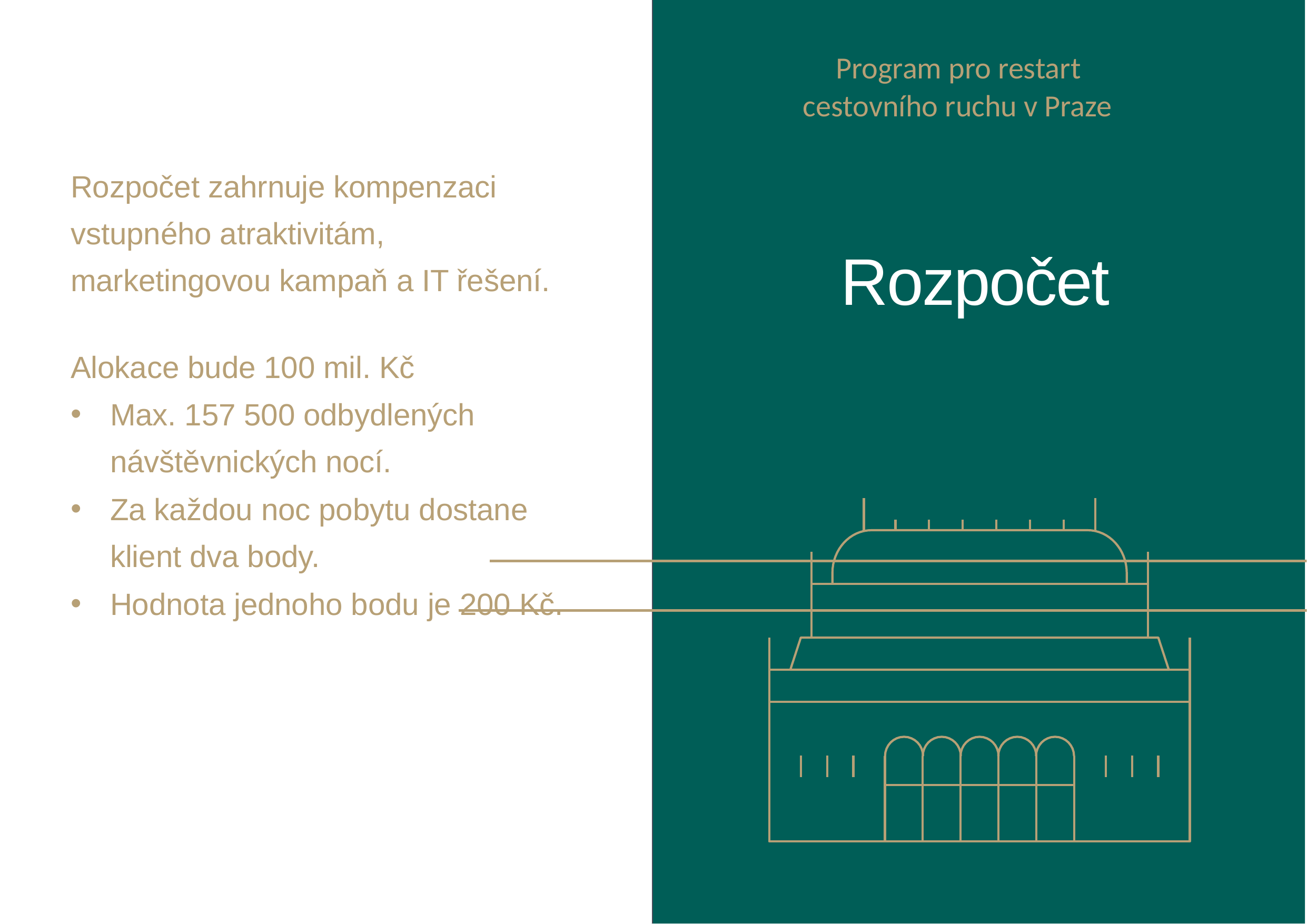

Program pro restart
cestovního ruchu v Praze
Rozpočet zahrnuje kompenzaci vstupného atraktivitám, marketingovou kampaň a IT řešení.
# Rozpočet
Alokace bude 100 mil. Kč
Max. 157 500 odbydlených návštěvnických nocí.
Za každou noc pobytu dostane klient dva body.
Hodnota jednoho bodu je 200 Kč.

27